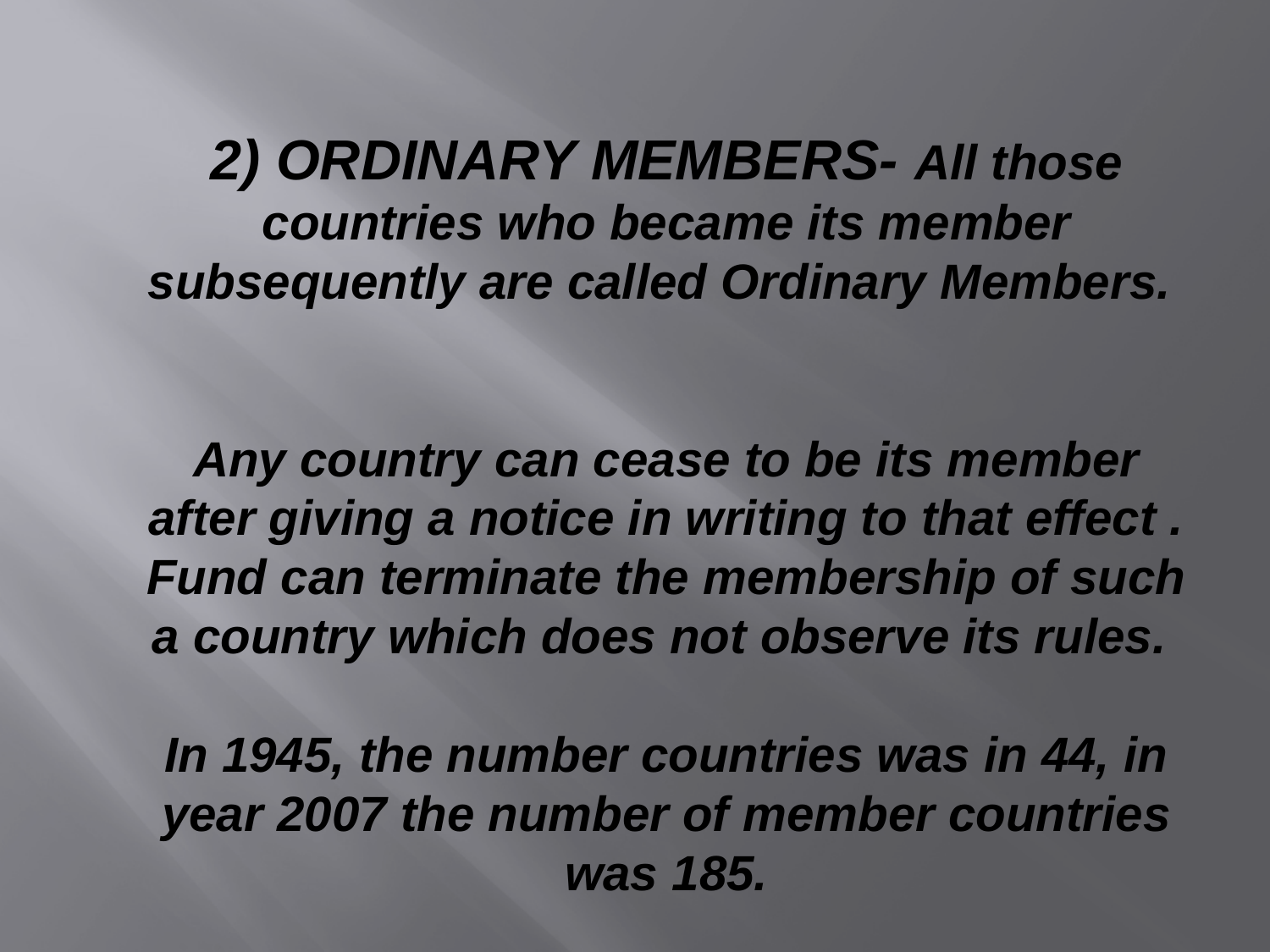

# 2) ORDINARY MEMBERS- All those countries who became its member subsequently are called Ordinary Members. Any country can cease to be its member after giving a notice in writing to that effect . Fund can terminate the membership of such a country which does not observe its rules. In 1945, the number countries was in 44, in year 2007 the number of member countries was 185.